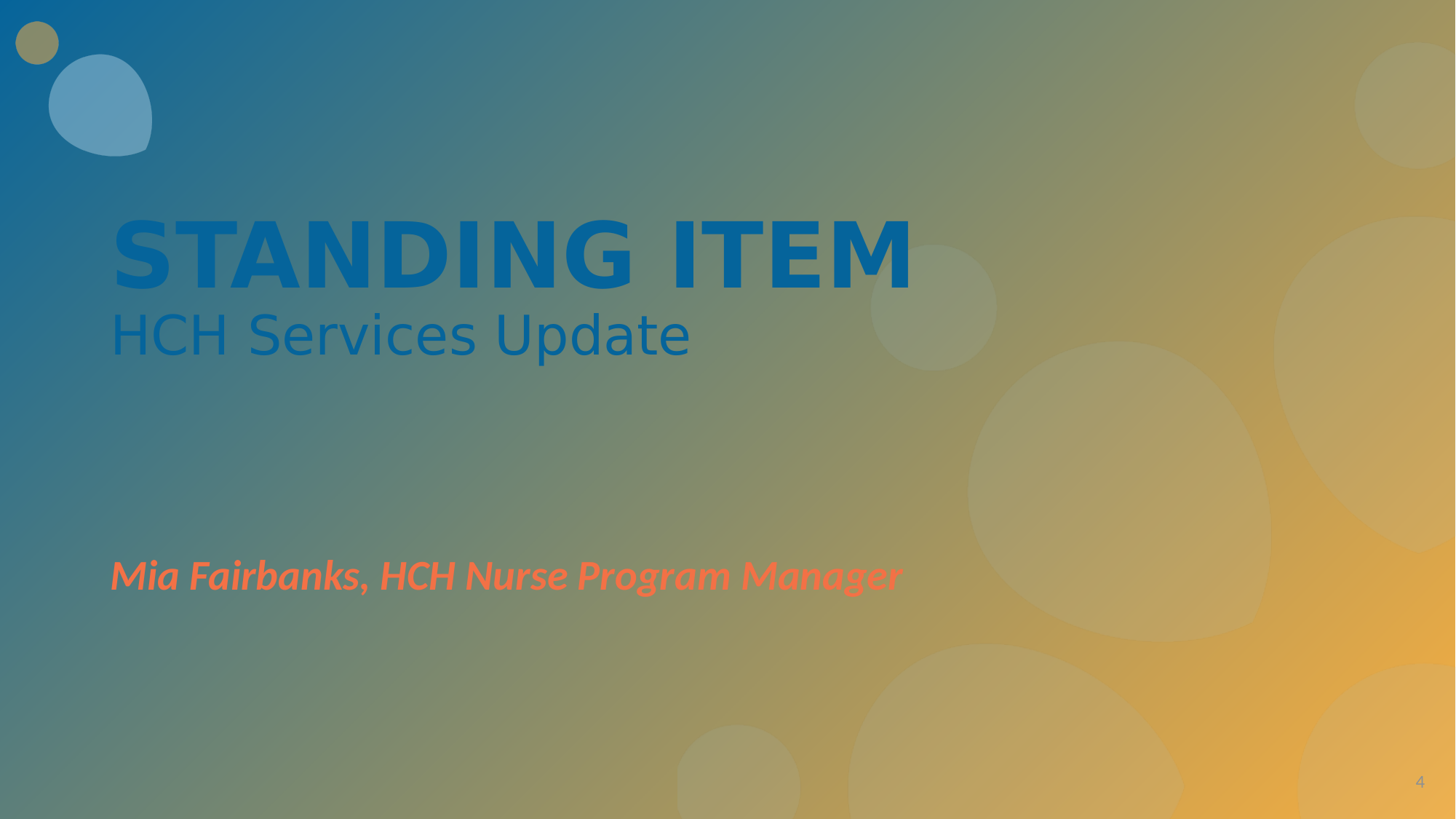

STANDING ITEM
HCH Services Update
Mia Fairbanks, HCH Nurse Program Manager
4